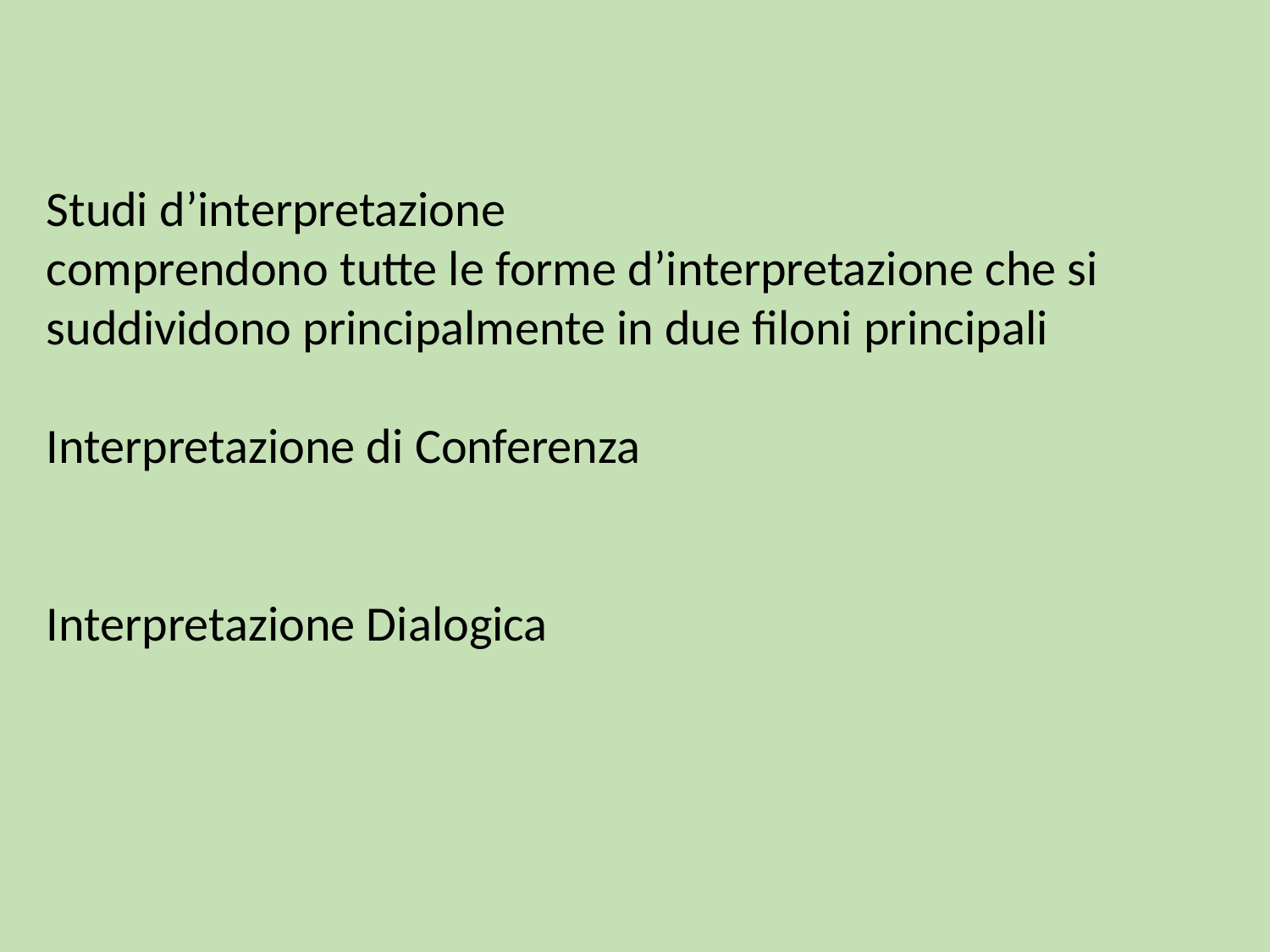

Studi d’interpretazione
comprendono tutte le forme d’interpretazione che si suddividono principalmente in due filoni principali

Interpretazione di Conferenza

Interpretazione Dialogica